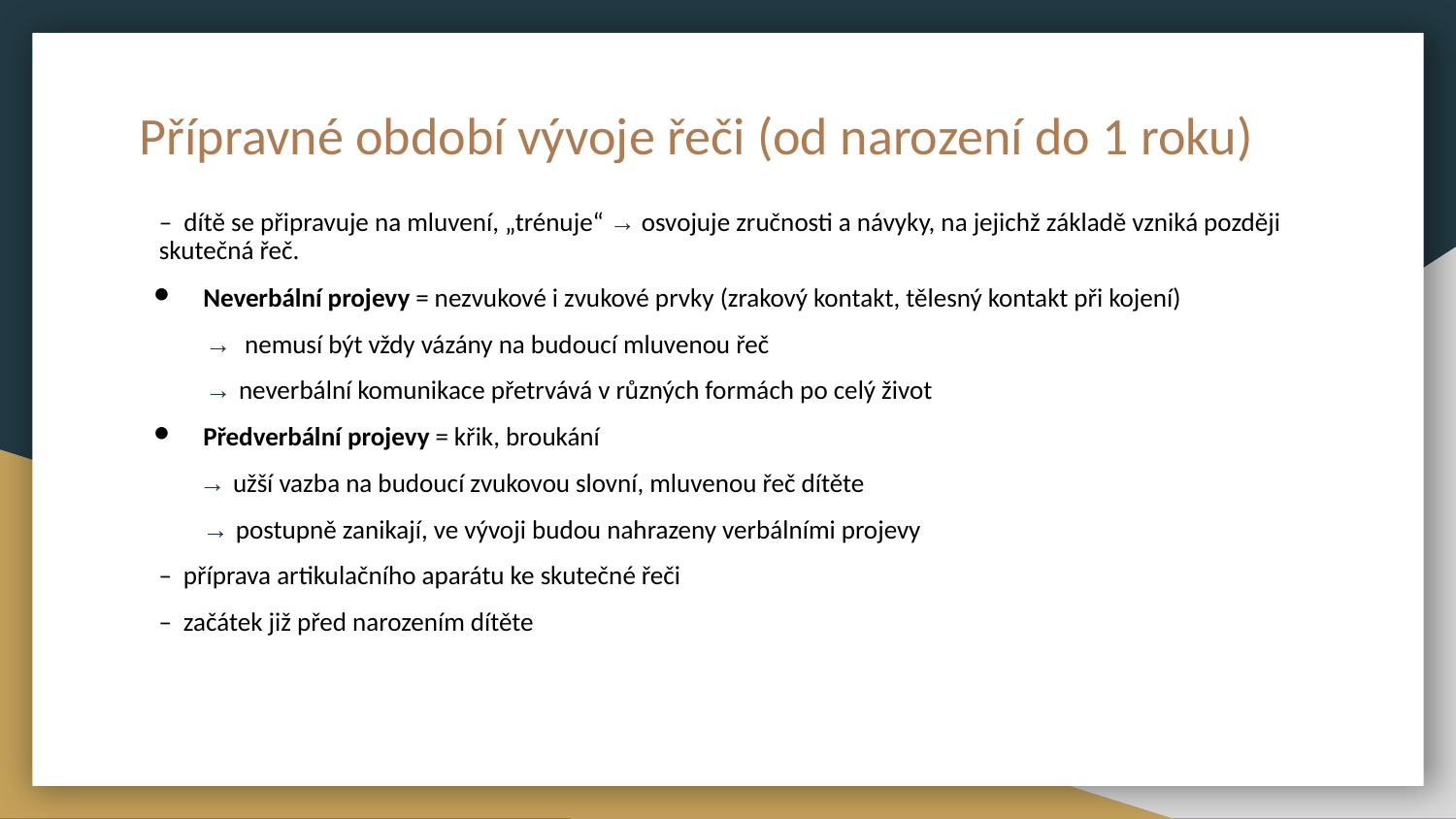

# Přípravné období vývoje řeči (od narození do 1 roku)
–  dítě se připravuje na mluvení, „trénuje“ → osvojuje zručnosti a návyky, na jejichž základě vzniká později skutečná řeč.
Neverbální projevy = nezvukové i zvukové prvky (zrakový kontakt, tělesný kontakt při kojení)
        →  nemusí být vždy vázány na budoucí mluvenou řeč
        → neverbální komunikace přetrvává v různých formách po celý život
Předverbální projevy = křik, broukání
       → užší vazba na budoucí zvukovou slovní, mluvenou řeč dítěte
      → postupně zanikají, ve vývoji budou nahrazeny verbálními projevy
–  příprava artikulačního aparátu ke skutečné řeči
–  začátek již před narozením dítěte